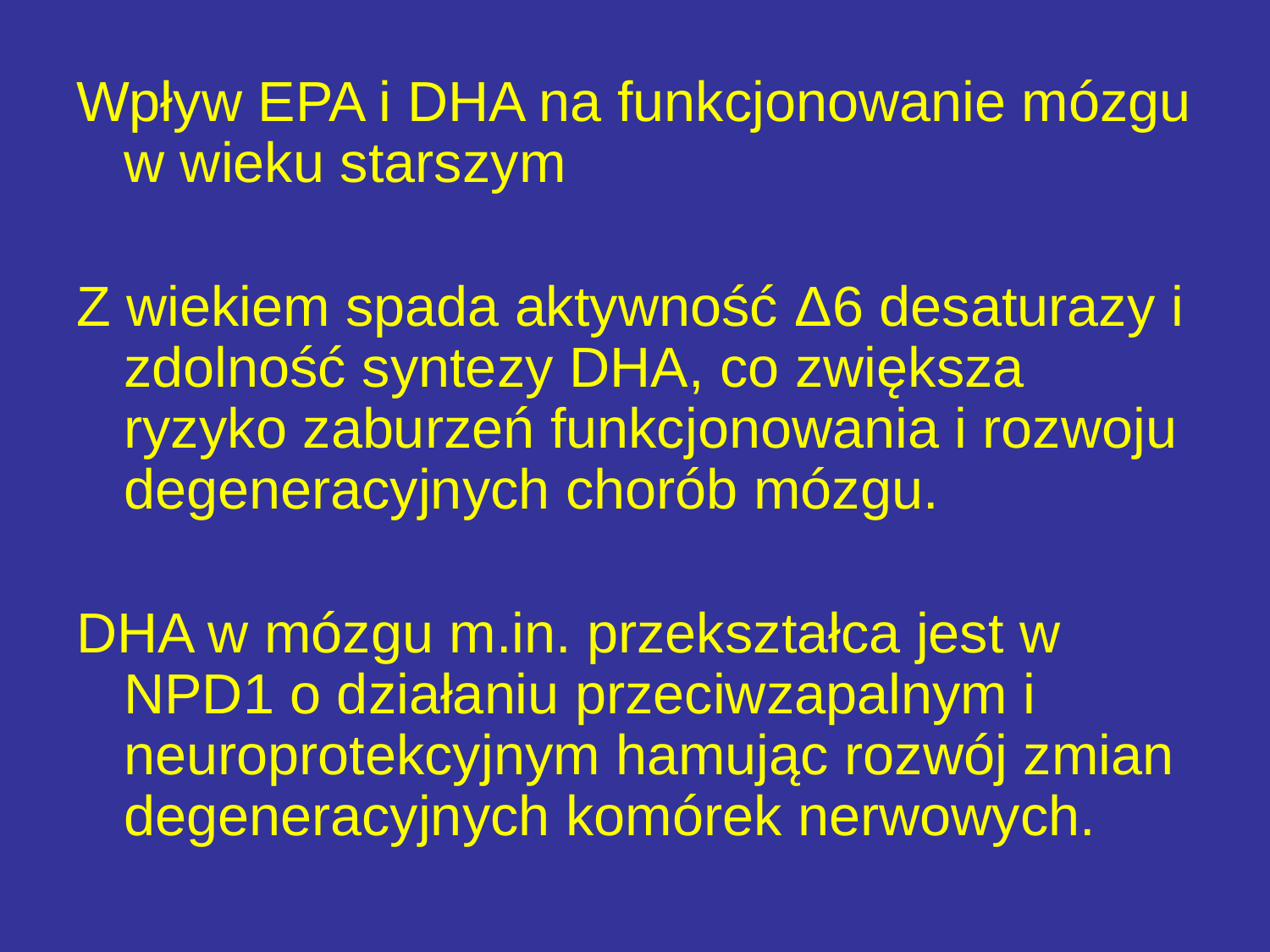

Wpływ EPA i DHA na funkcjonowanie mózgu w wieku starszym

Z wiekiem spada aktywność Δ6 desaturazy i zdolność syntezy DHA, co zwiększa ryzyko zaburzeń funkcjonowania i rozwoju degeneracyjnych chorób mózgu.

DHA w mózgu m.in. przekształca jest w NPD1 o działaniu przeciwzapalnym i neuroprotekcyjnym hamując rozwój zmian degeneracyjnych komórek nerwowych.